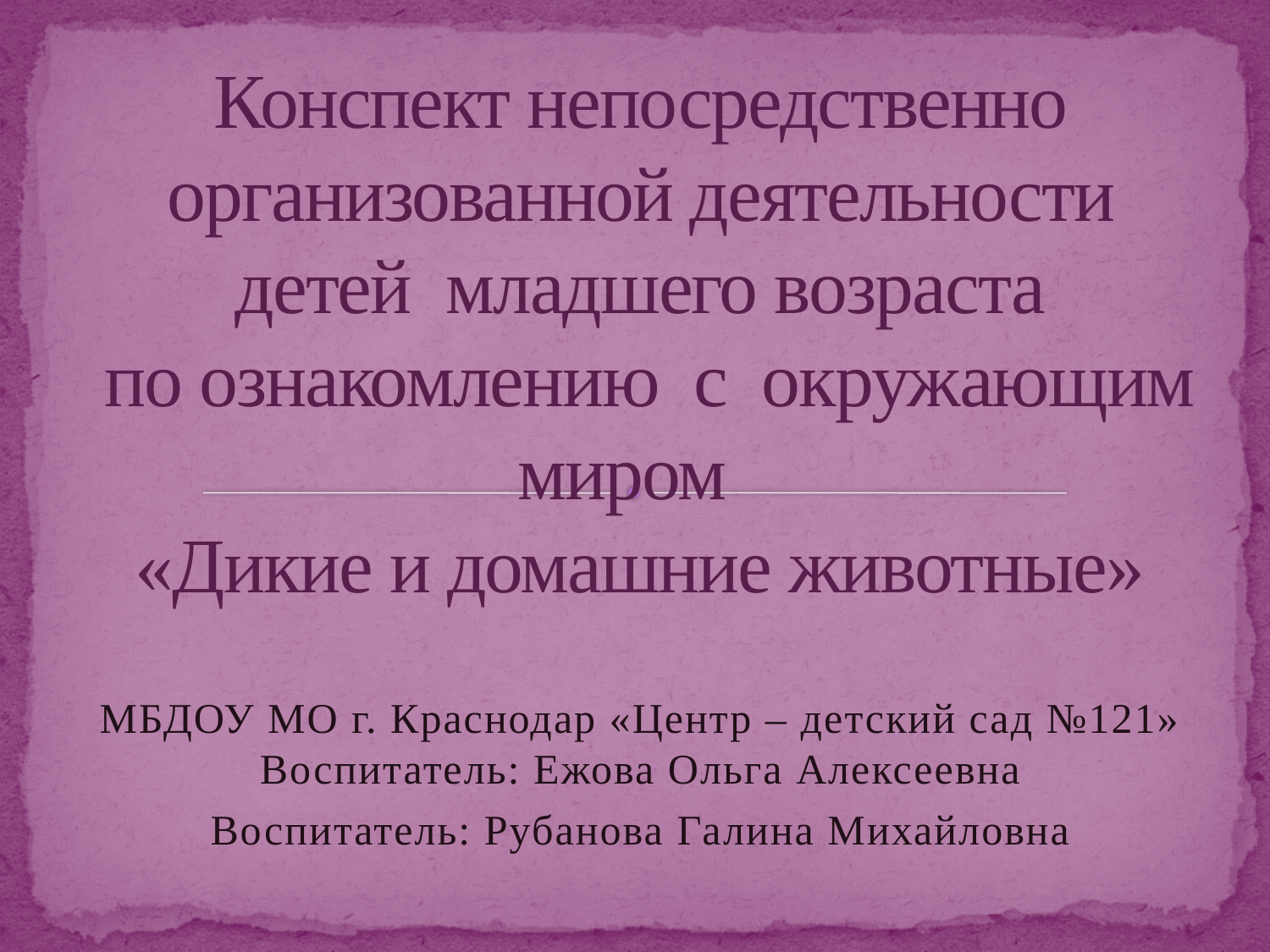

# Конспект непосредственно организованной деятельности детей  младшего возраста по ознакомлению  с  окружающим миром «Дикие и домашние животные»
МБДОУ МО г. Краснодар «Центр – детский сад №121» Воспитатель: Ежова Ольга Алексеевна
Воспитатель: Рубанова Галина Михайловна